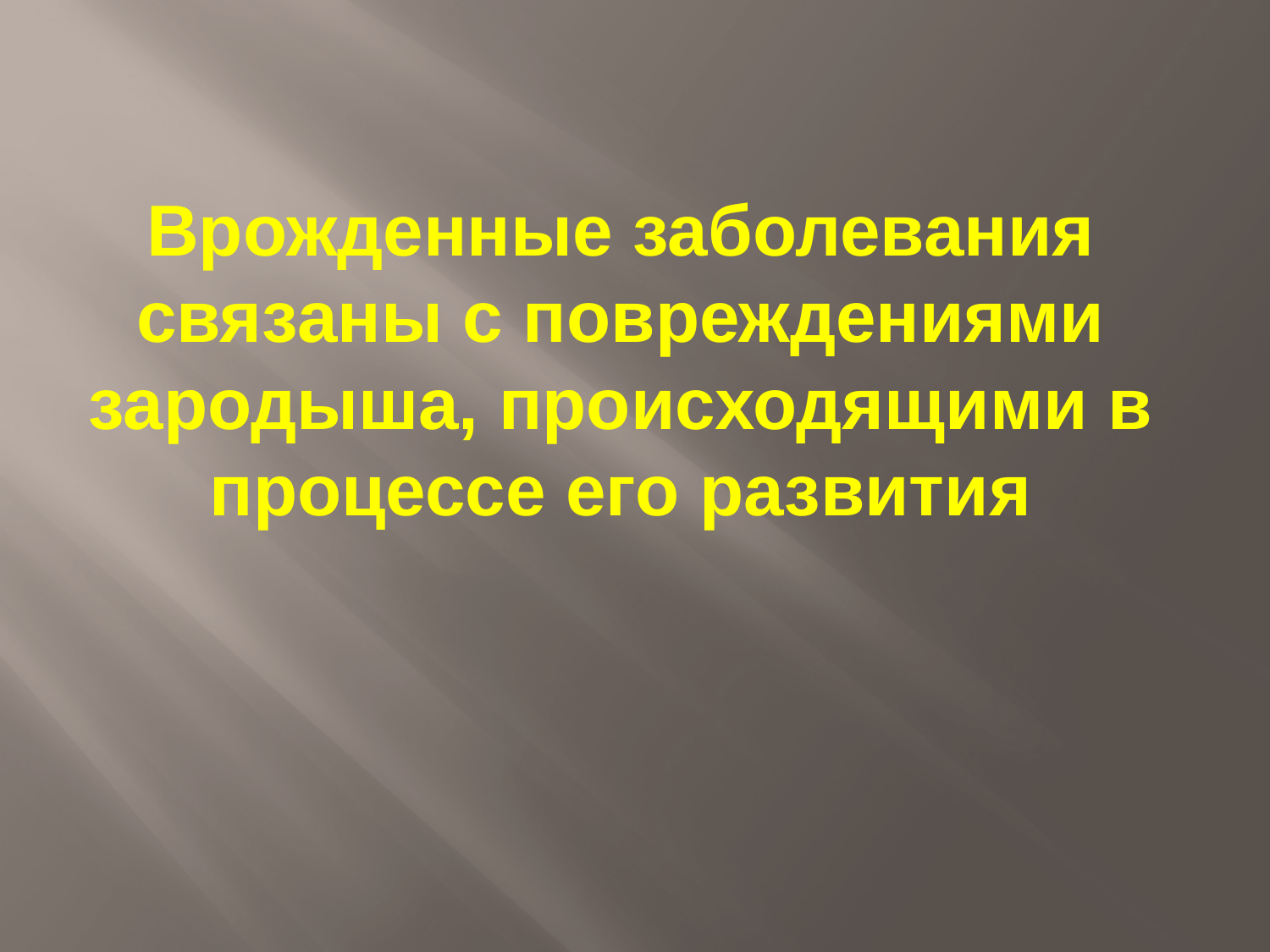

# Врожденные заболевания связаны с повреждениями зародыша, происходящими в процессе его развития